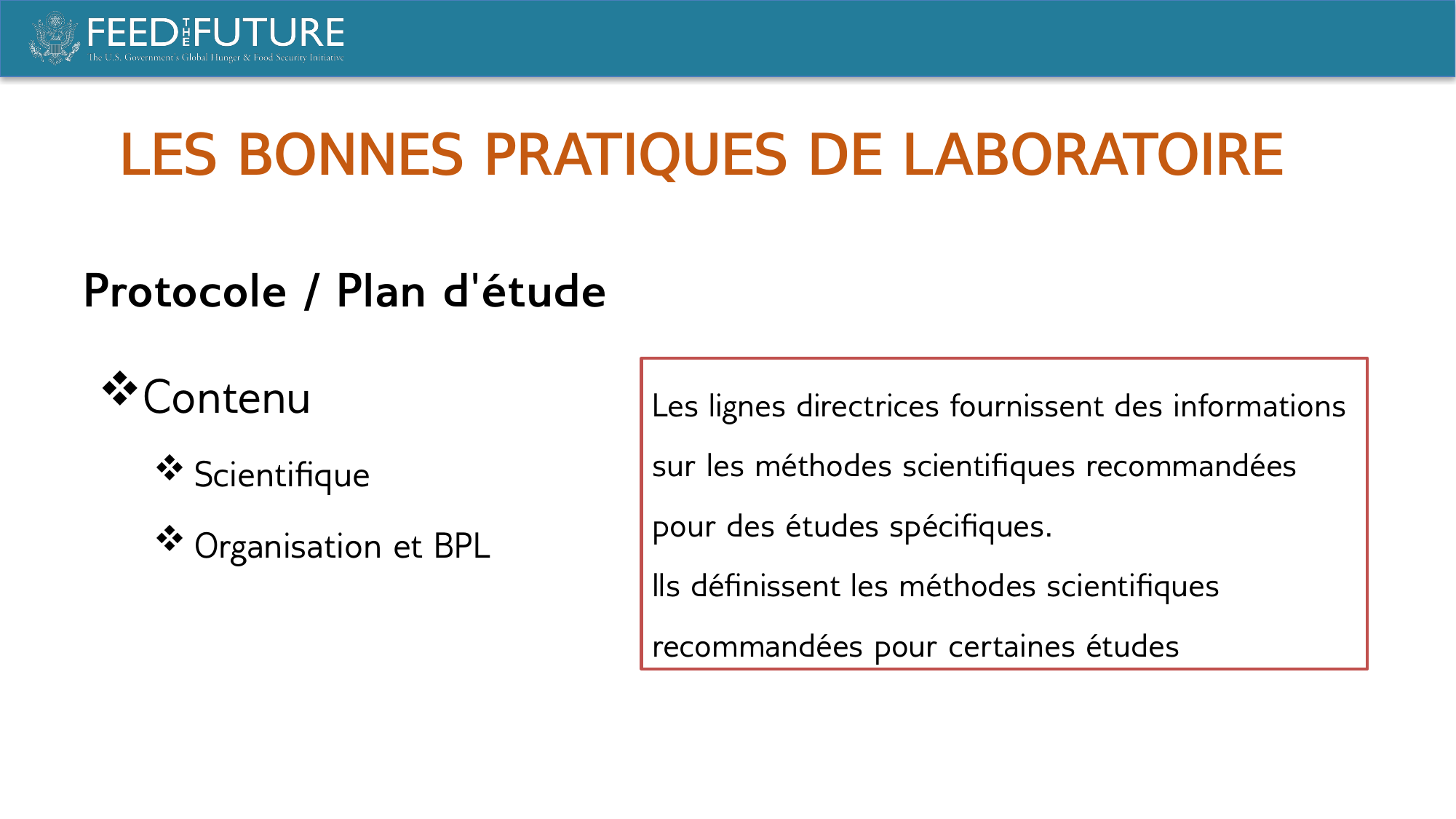

LES BONNES PRATIQUES DE LABORATOIRE
Protocole / Plan d'étude
Contenu
Scientifique
Organisation et BPL

Les lignes directrices fournissent des informations sur les méthodes scientifiques recommandées pour des études spécifiques.
Ils définissent les méthodes scientifiques recommandées pour certaines études